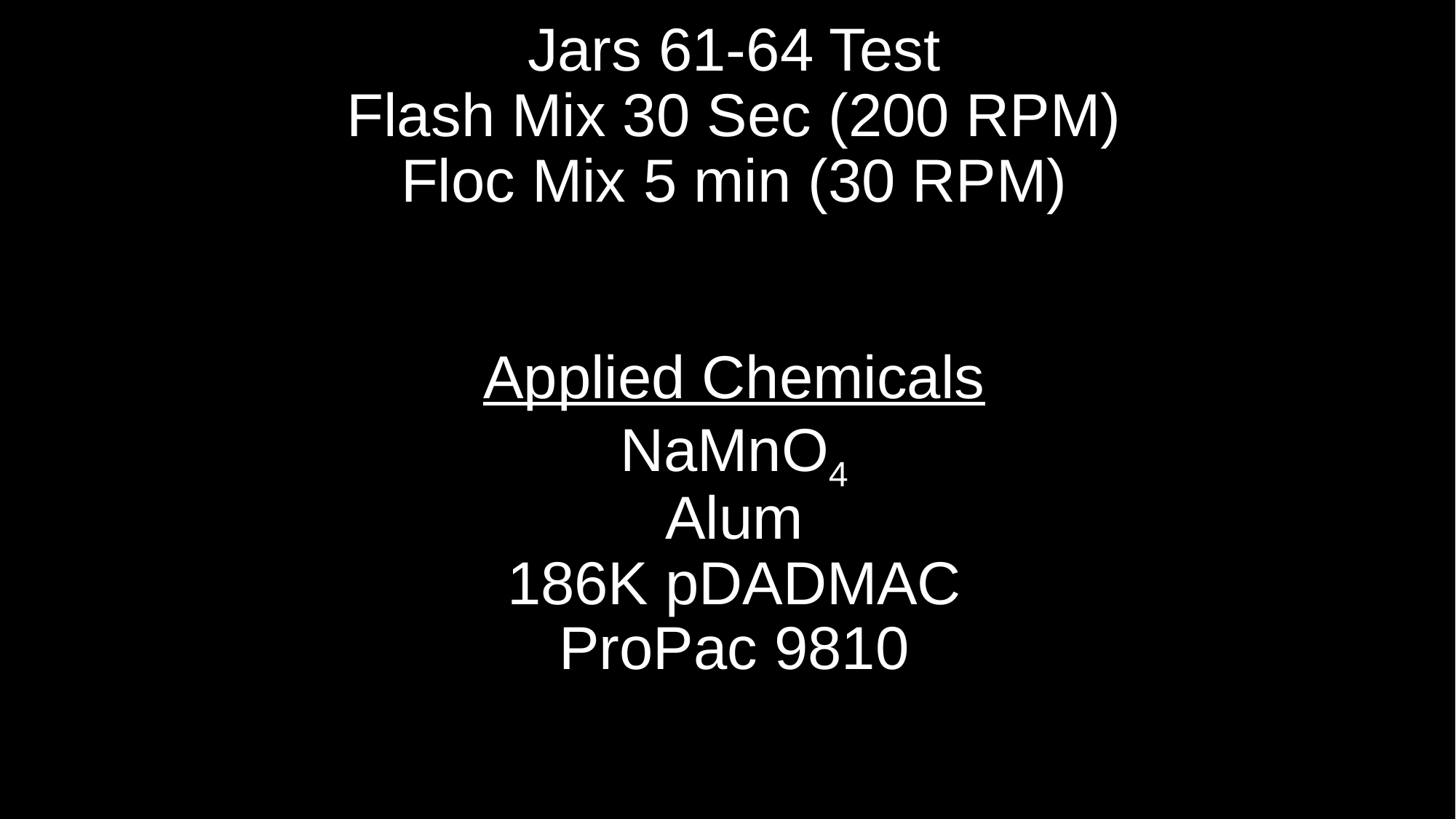

# Jars 61-64 Test Flash Mix 30 Sec (200 RPM) Floc Mix 5 min (30 RPM) Applied Chemicals NaMnO4 Alum 186K pDADMAC ProPac 9810